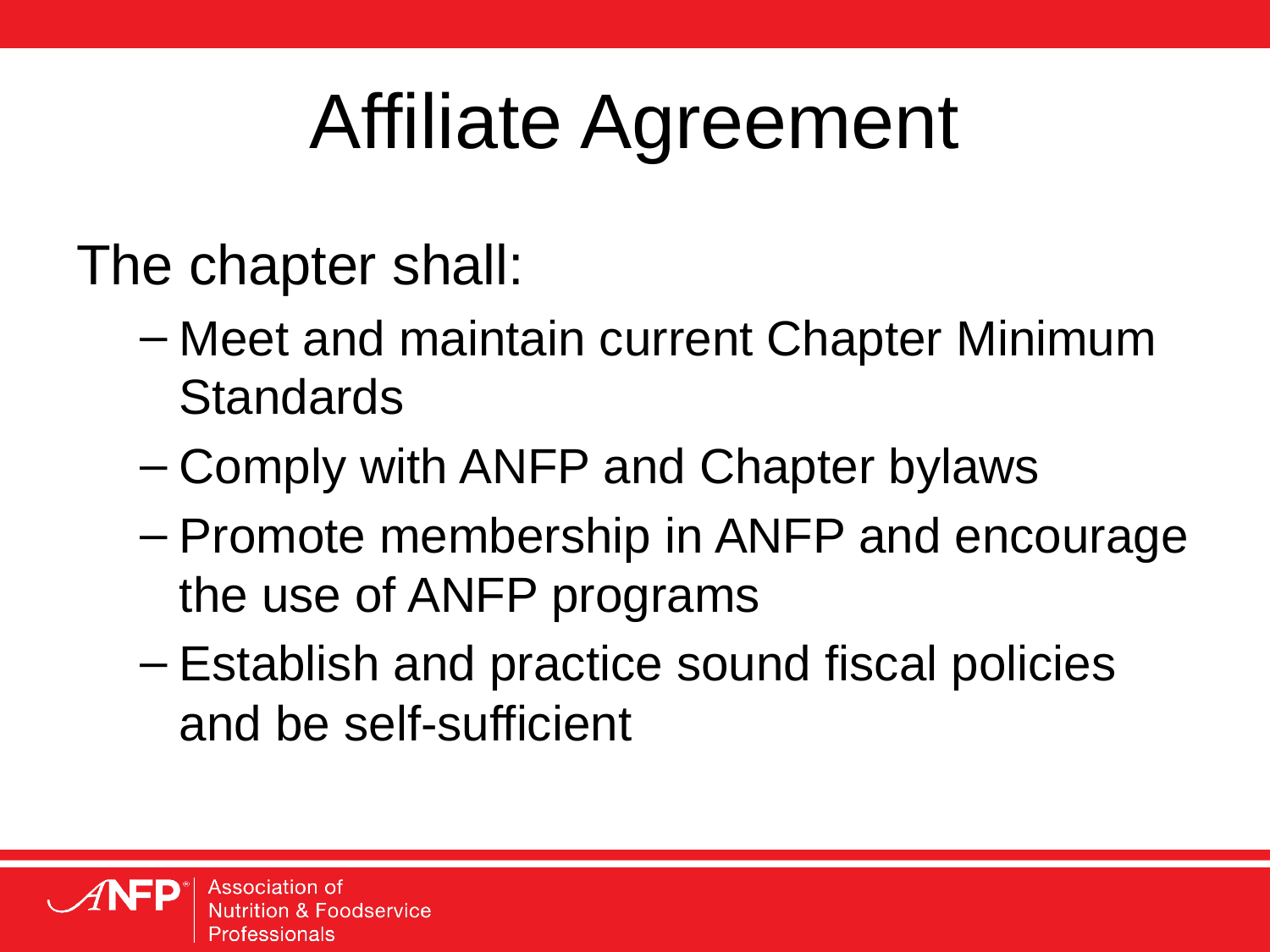

# Affiliate Agreement
The chapter shall:
Meet and maintain current Chapter Minimum Standards
Comply with ANFP and Chapter bylaws
Promote membership in ANFP and encourage the use of ANFP programs
Establish and practice sound fiscal policies and be self-sufficient